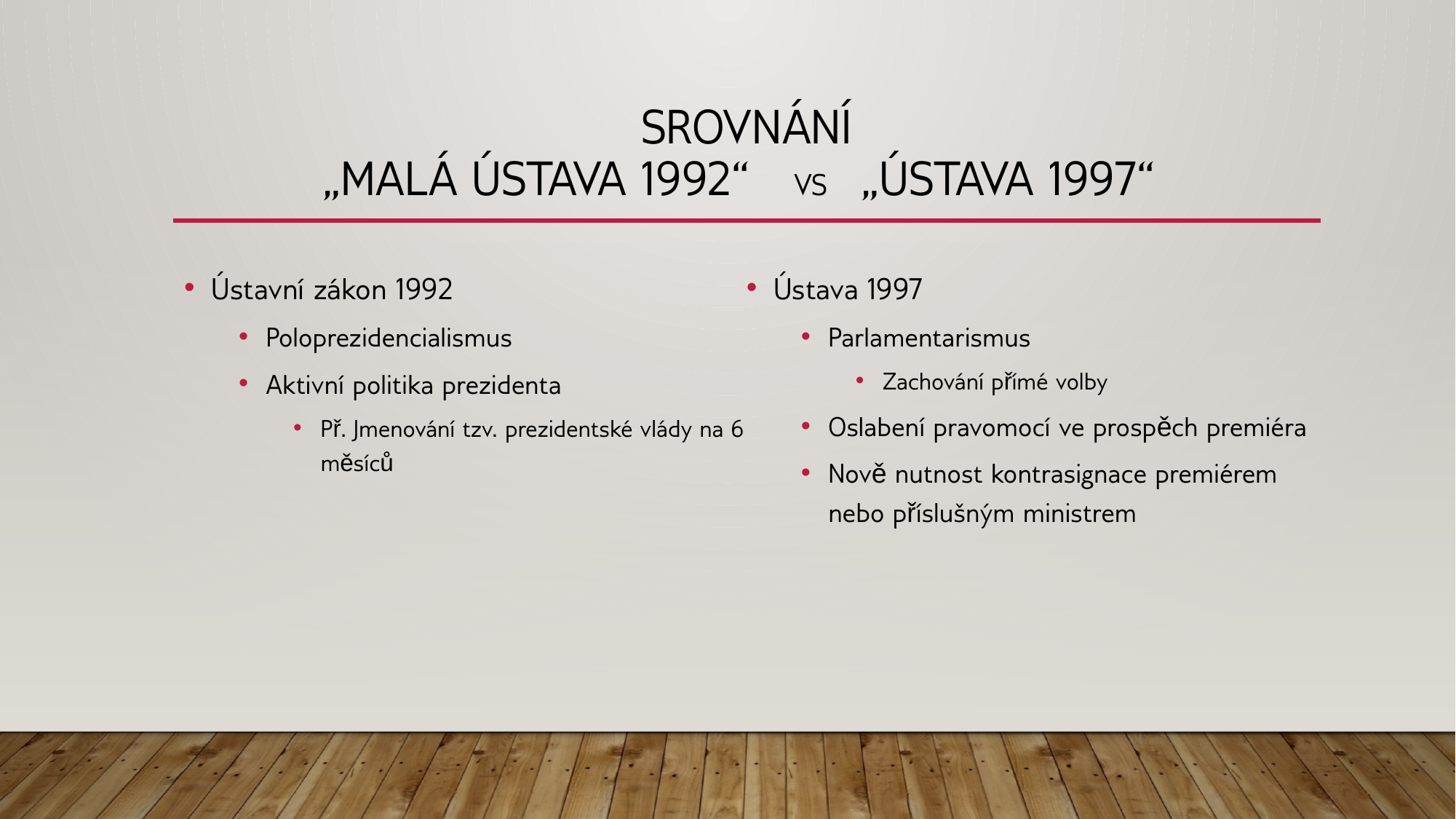

# Srovnání „Malá ústava 1992“   vs   „Ústava 1997“
Ústavní zákon 1992
Poloprezidencialismus
Aktivní politika prezidenta
Př. Jmenování tzv. prezidentské vlády na 6 měsíců

Ústava 1997
Parlamentarismus
Zachování přímé volby
Oslabení pravomocí ve prospěch premiéra
Nově nutnost kontrasignace premiérem nebo příslušným ministrem